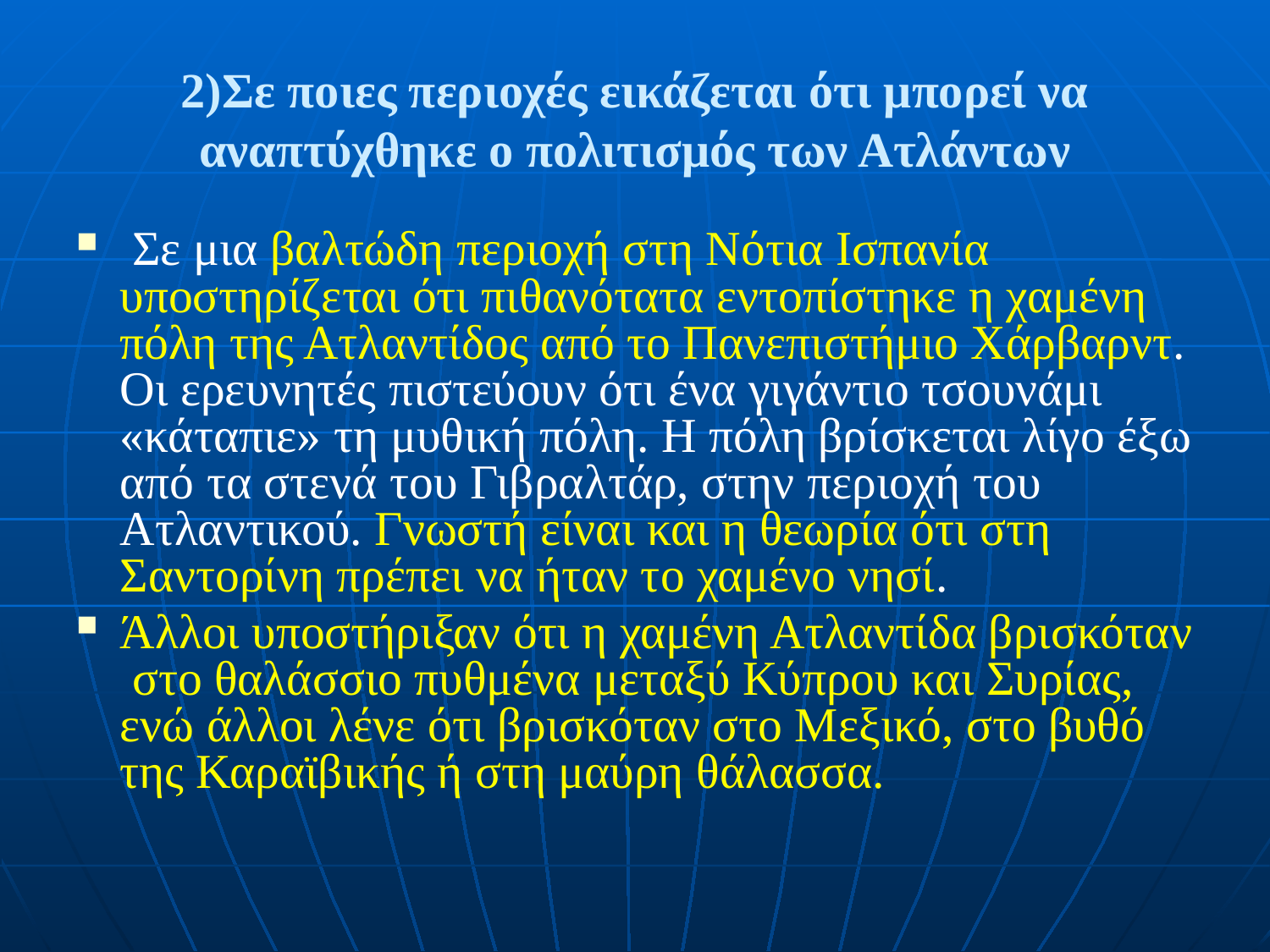

2)Σε ποιες περιοχές εικάζεται ότι μπορεί να αναπτύχθηκε ο πολιτισμός των Ατλάντων
 Σε μια βαλτώδη περιοχή στη Νότια Ισπανία υποστηρίζεται ότι πιθανότατα εντοπίστηκε η χαμένη πόλη της Ατλαντίδος από το Πανεπιστήμιο Χάρβαρντ. Οι ερευνητές πιστεύουν ότι ένα γιγάντιο τσουνάμι «κάταπιε» τη μυθική πόλη. Η πόλη βρίσκεται λίγο έξω από τα στενά του Γιβραλτάρ, στην περιοχή του Ατλαντικού. Γνωστή είναι και η θεωρία ότι στη Σαντορίνη πρέπει να ήταν το χαμένο νησί.
Άλλοι υποστήριξαν ότι η χαμένη Ατλαντίδα βρισκόταν  στο θαλάσσιο πυθμένα μεταξύ Κύπρου και Συρίας, ενώ άλλοι λένε ότι βρισκόταν στο Μεξικό, στο βυθό της Καραϊβικής ή στη μαύρη θάλασσα.